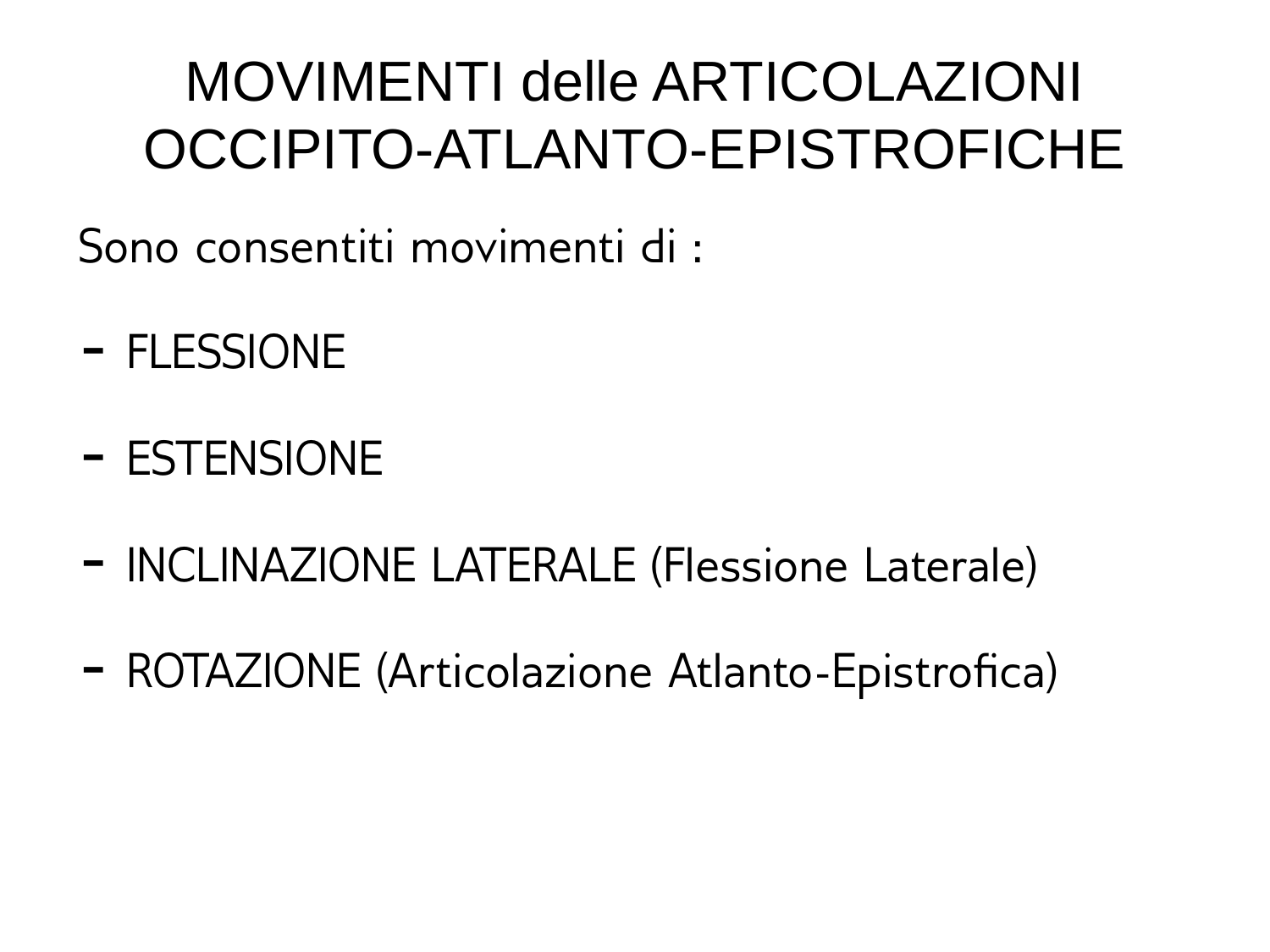

# MOVIMENTI delle ARTICOLAZIONI OCCIPITO-ATLANTO-EPISTROFICHE
Sono consentiti movimenti di :
FLESSIONE
ESTENSIONE
INCLINAZIONE LATERALE (Flessione Laterale)
ROTAZIONE (Articolazione Atlanto-Epistrofica)